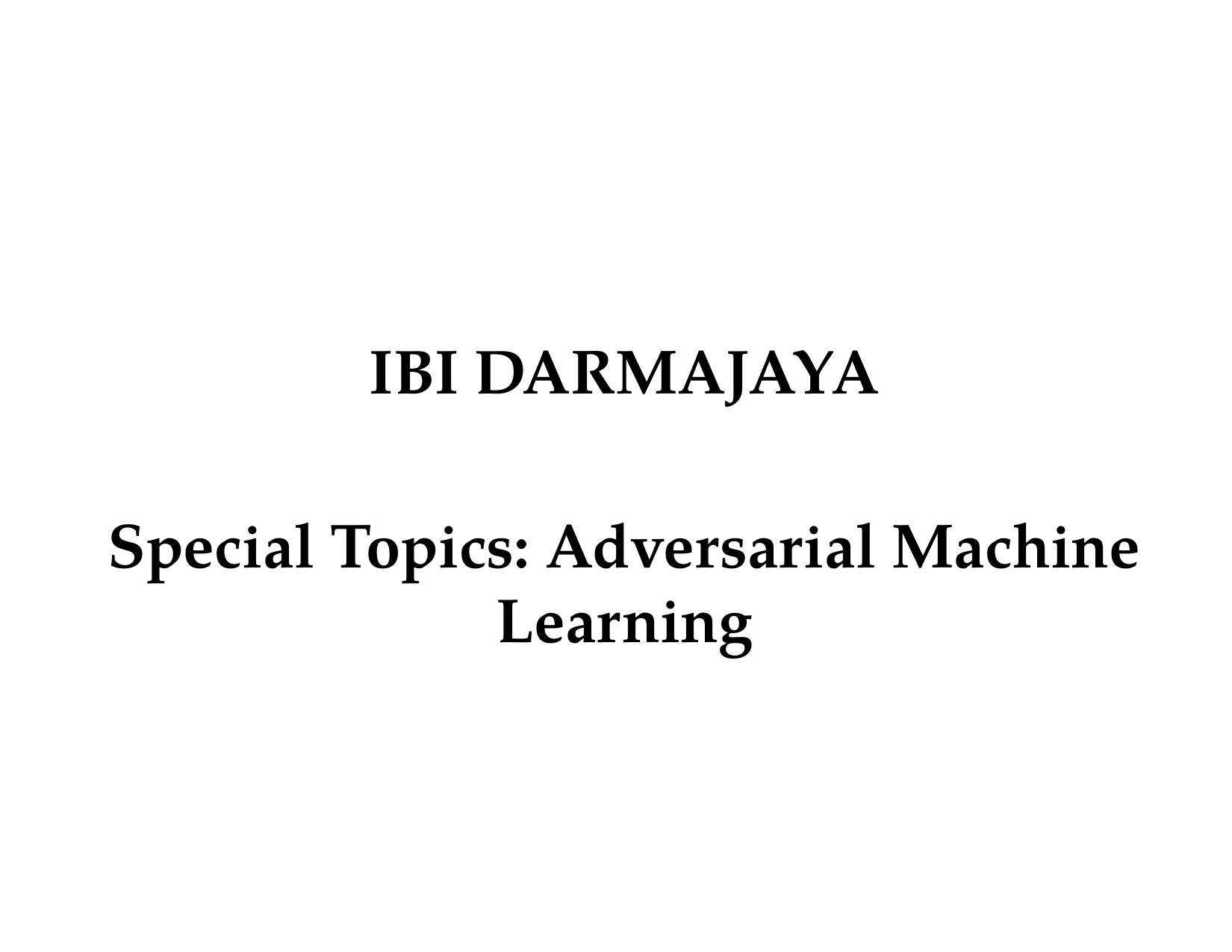

IBI DARMAJAYA

Special Topics: Adversarial Machine Learning